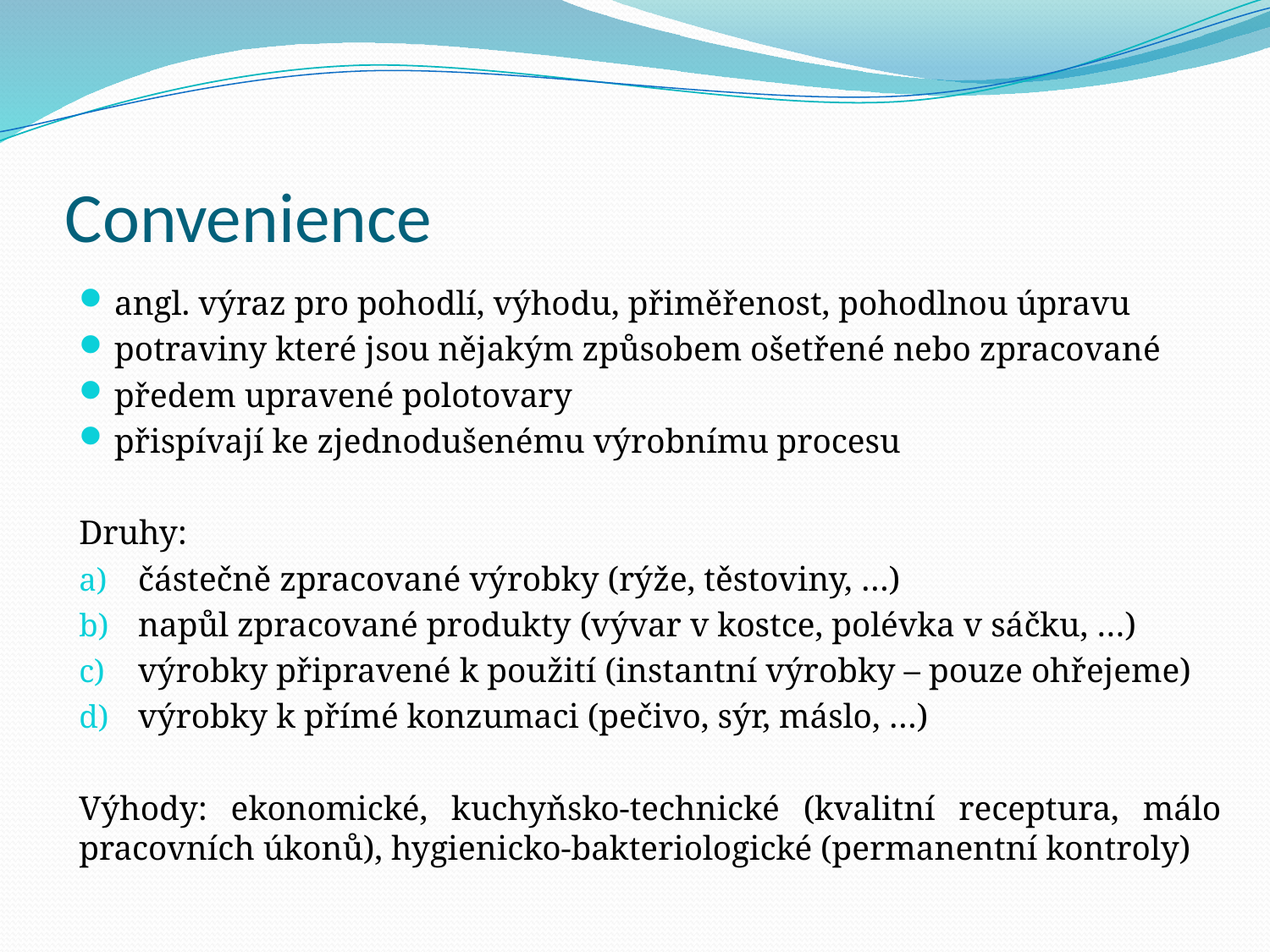

# Convenience
angl. výraz pro pohodlí, výhodu, přiměřenost, pohodlnou úpravu
potraviny které jsou nějakým způsobem ošetřené nebo zpracované
předem upravené polotovary
přispívají ke zjednodušenému výrobnímu procesu

Druhy:
částečně zpracované výrobky (rýže, těstoviny, …)
napůl zpracované produkty (vývar v kostce, polévka v sáčku, …)
výrobky připravené k použití (instantní výrobky – pouze ohřejeme)
výrobky k přímé konzumaci (pečivo, sýr, máslo, …)

Výhody: ekonomické, kuchyňsko-technické (kvalitní receptura, málo pracovních úkonů), hygienicko-bakteriologické (permanentní kontroly)